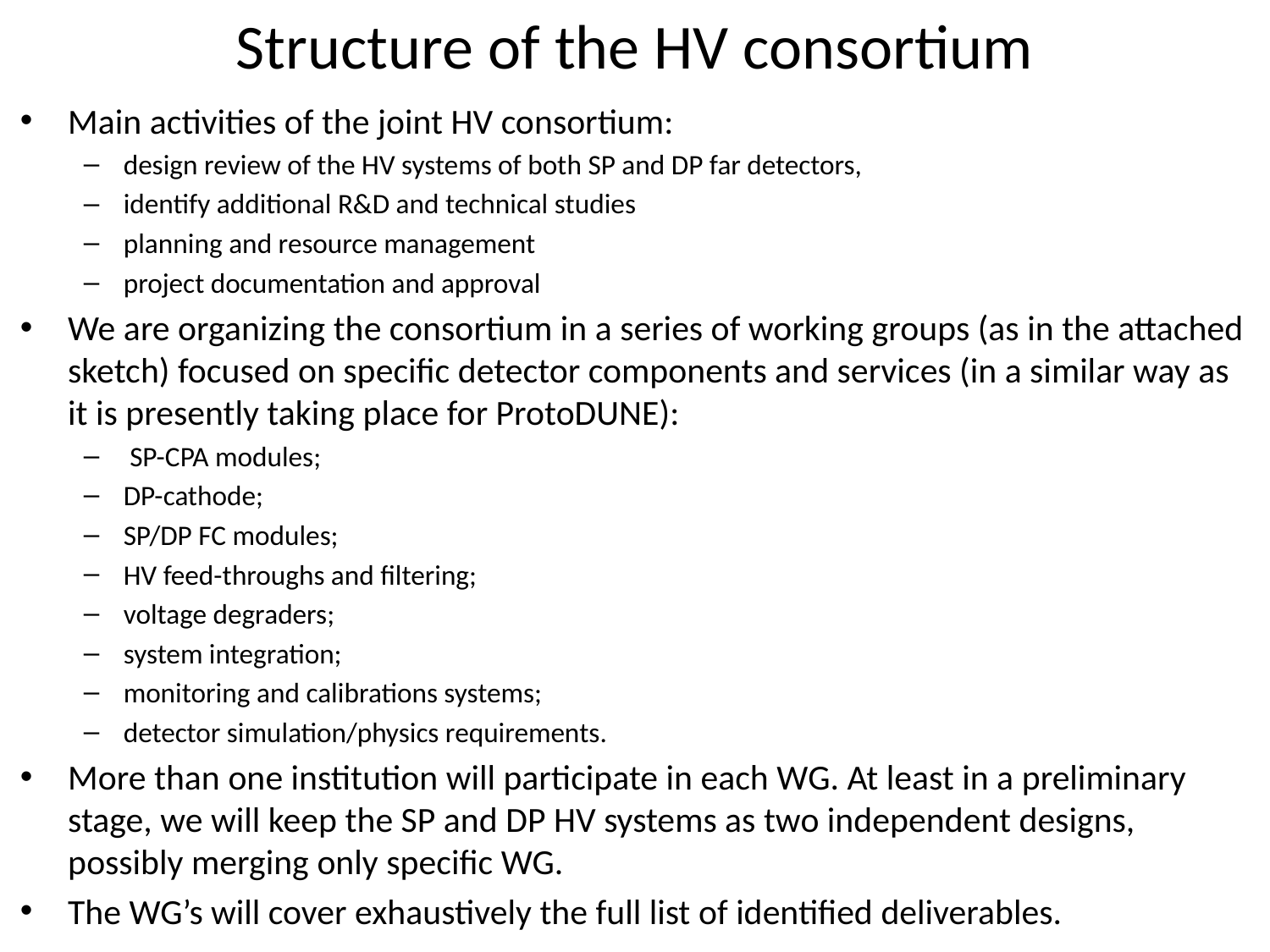

# Structure of the HV consortium
Main activities of the joint HV consortium:
design review of the HV systems of both SP and DP far detectors,
identify additional R&D and technical studies
planning and resource management
project documentation and approval
We are organizing the consortium in a series of working groups (as in the attached sketch) focused on specific detector components and services (in a similar way as it is presently taking place for ProtoDUNE):
 SP-CPA modules;
DP-cathode;
SP/DP FC modules;
HV feed-throughs and filtering;
voltage degraders;
system integration;
monitoring and calibrations systems;
detector simulation/physics requirements.
More than one institution will participate in each WG. At least in a preliminary stage, we will keep the SP and DP HV systems as two independent designs, possibly merging only specific WG.
The WG’s will cover exhaustively the full list of identified deliverables.